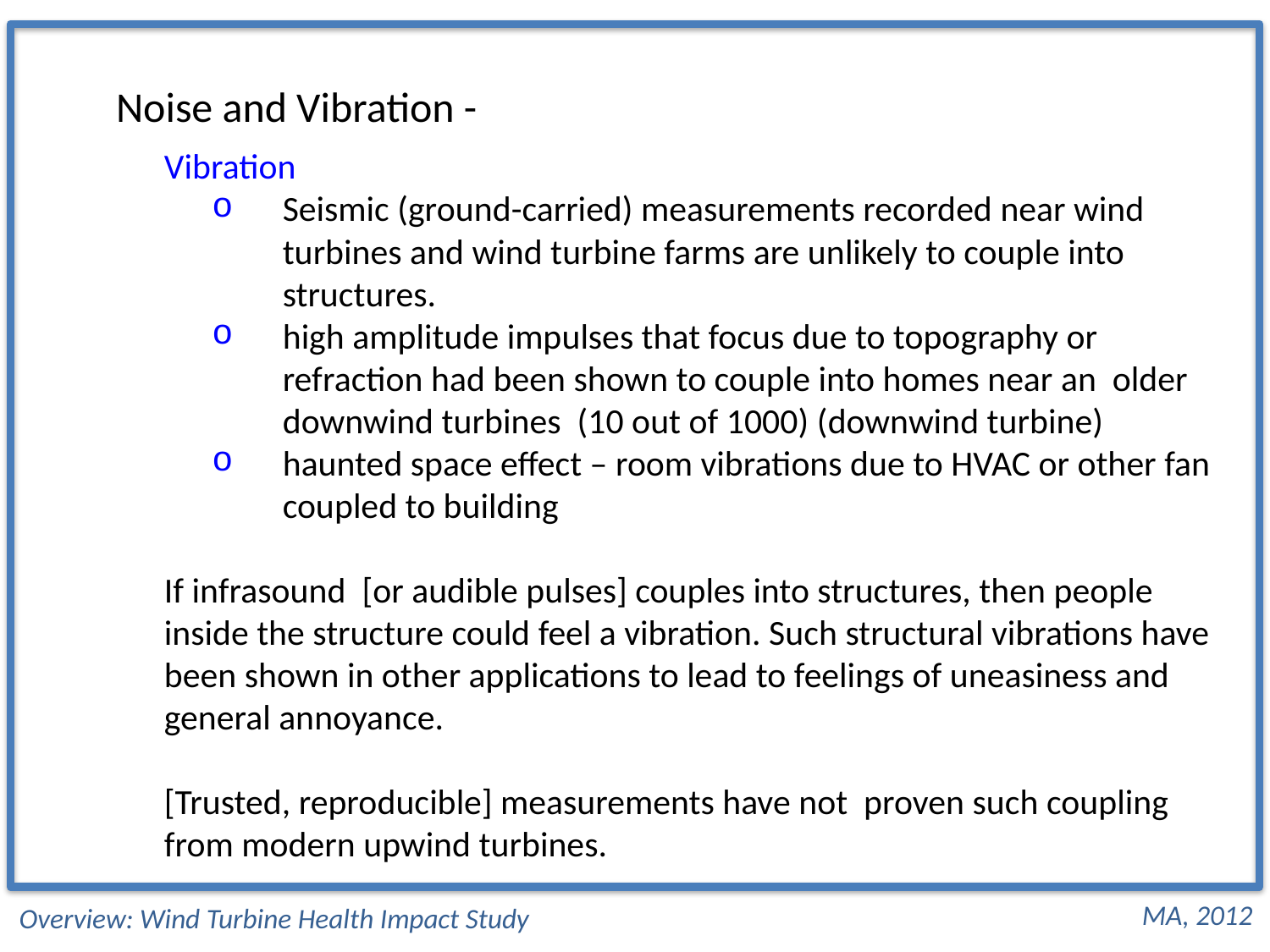

Noise and Vibration -
Vibration
Seismic (ground-carried) measurements recorded near wind turbines and wind turbine farms are unlikely to couple into  structures.
high amplitude impulses that focus due to topography or refraction had been shown to couple into homes near an  older downwind turbines  (10 out of 1000) (downwind turbine)
haunted space effect – room vibrations due to HVAC or other fan coupled to building

If infrasound  [or audible pulses] couples into structures, then people inside the structure could feel a vibration. Such structural vibrations have been shown in other applications to lead to feelings of uneasiness and general annoyance.

[Trusted, reproducible] measurements have not  proven such coupling from modern upwind turbines.
MA, 2012
Overview: Wind Turbine Health Impact Study